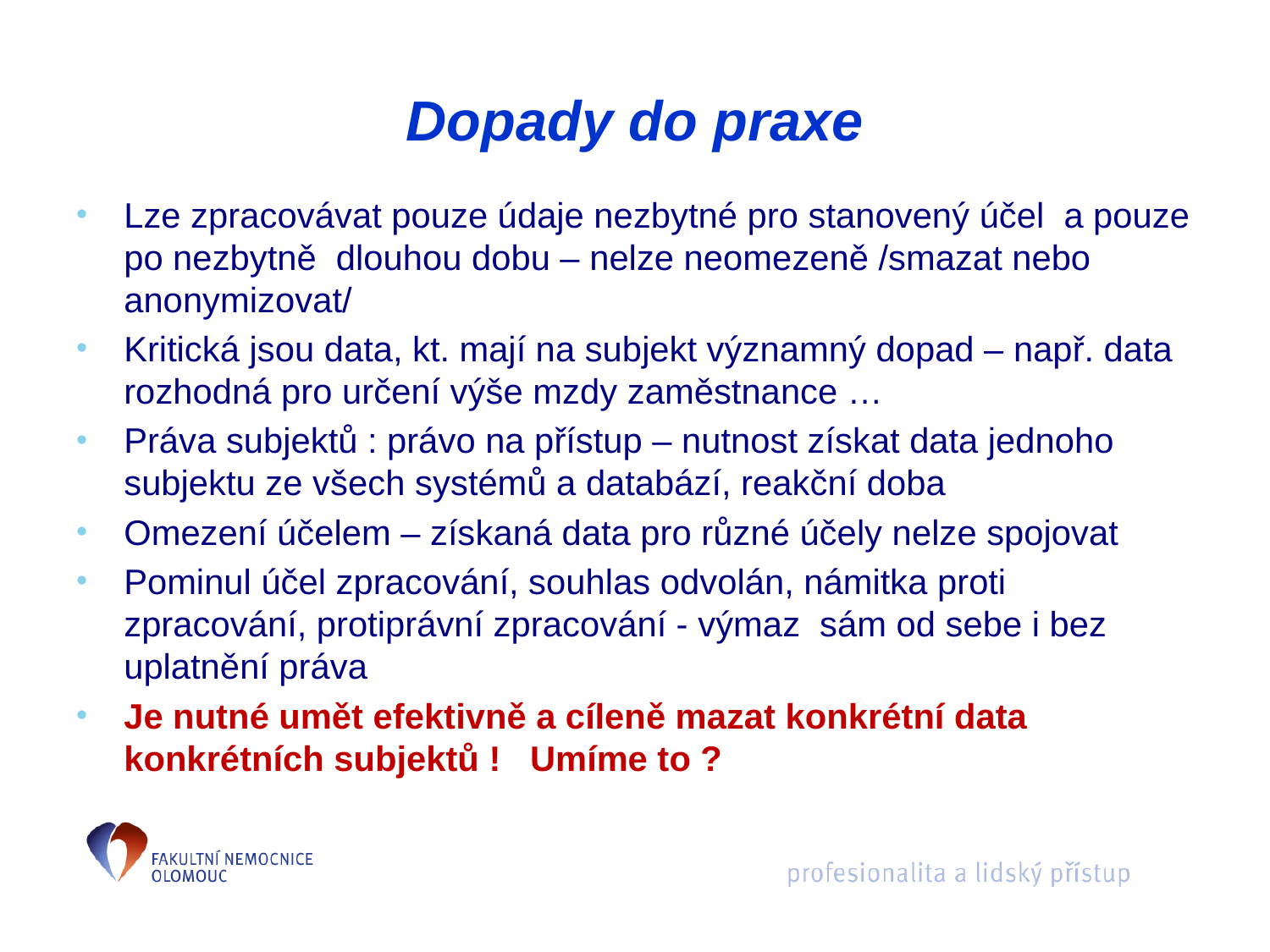

# Dopady do praxe
Lze zpracovávat pouze údaje nezbytné pro stanovený účel  a pouze po nezbytně  dlouhou dobu – nelze neomezeně /smazat nebo anonymizovat/
Kritická jsou data, kt. mají na subjekt významný dopad – např. data rozhodná pro určení výše mzdy zaměstnance …
Práva subjektů : právo na přístup – nutnost získat data jednoho subjektu ze všech systémů a databází, reakční doba
Omezení účelem – získaná data pro různé účely nelze spojovat
Pominul účel zpracování, souhlas odvolán, námitka proti zpracování, protiprávní zpracování - výmaz  sám od sebe i bez uplatnění práva
Je nutné umět efektivně a cíleně mazat konkrétní data konkrétních subjektů !   Umíme to ?